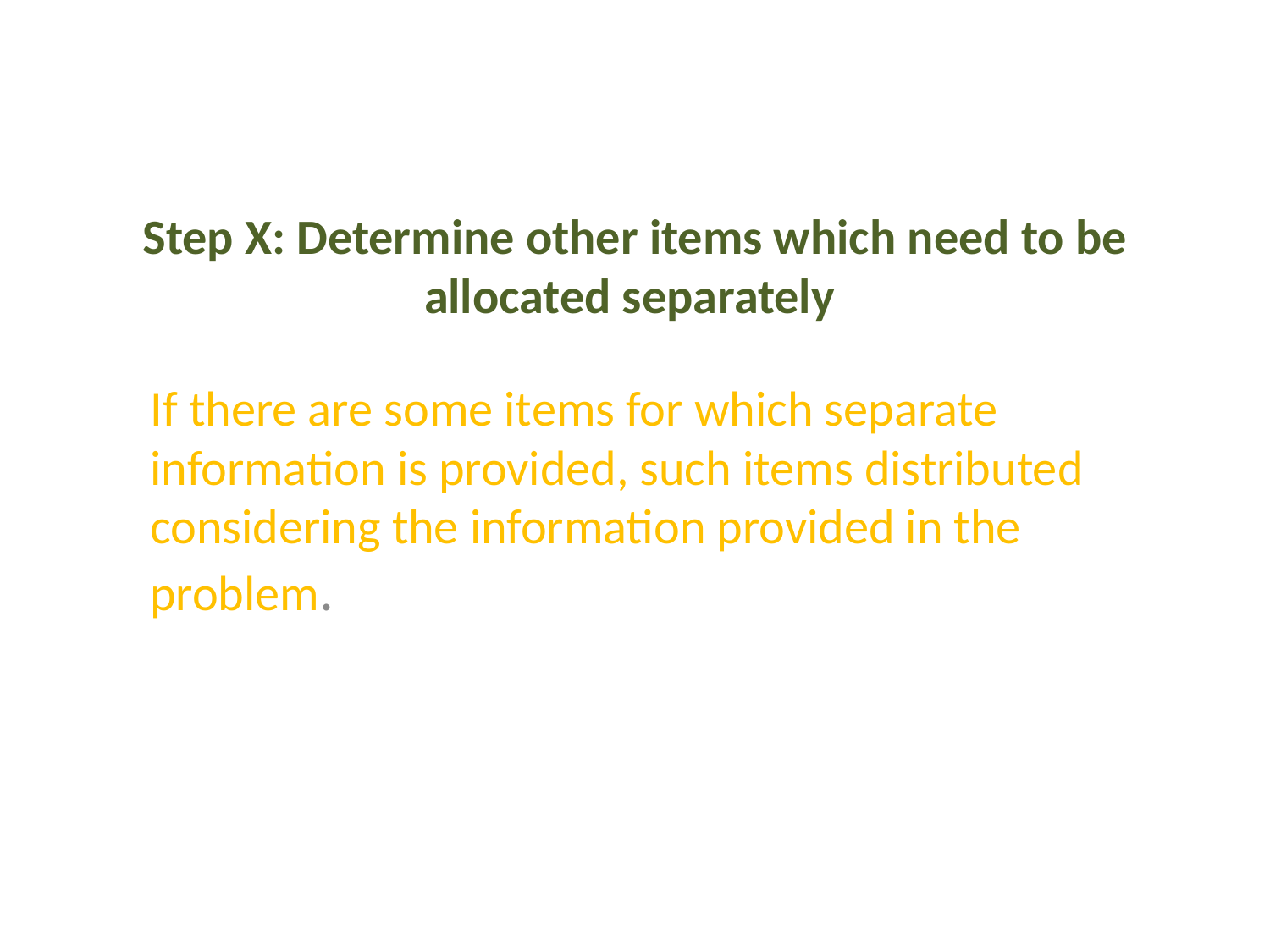

# Step X: Determine other items which need to be allocated separately
If there are some items for which separate information is provided, such items distributed considering the information provided in the problem.